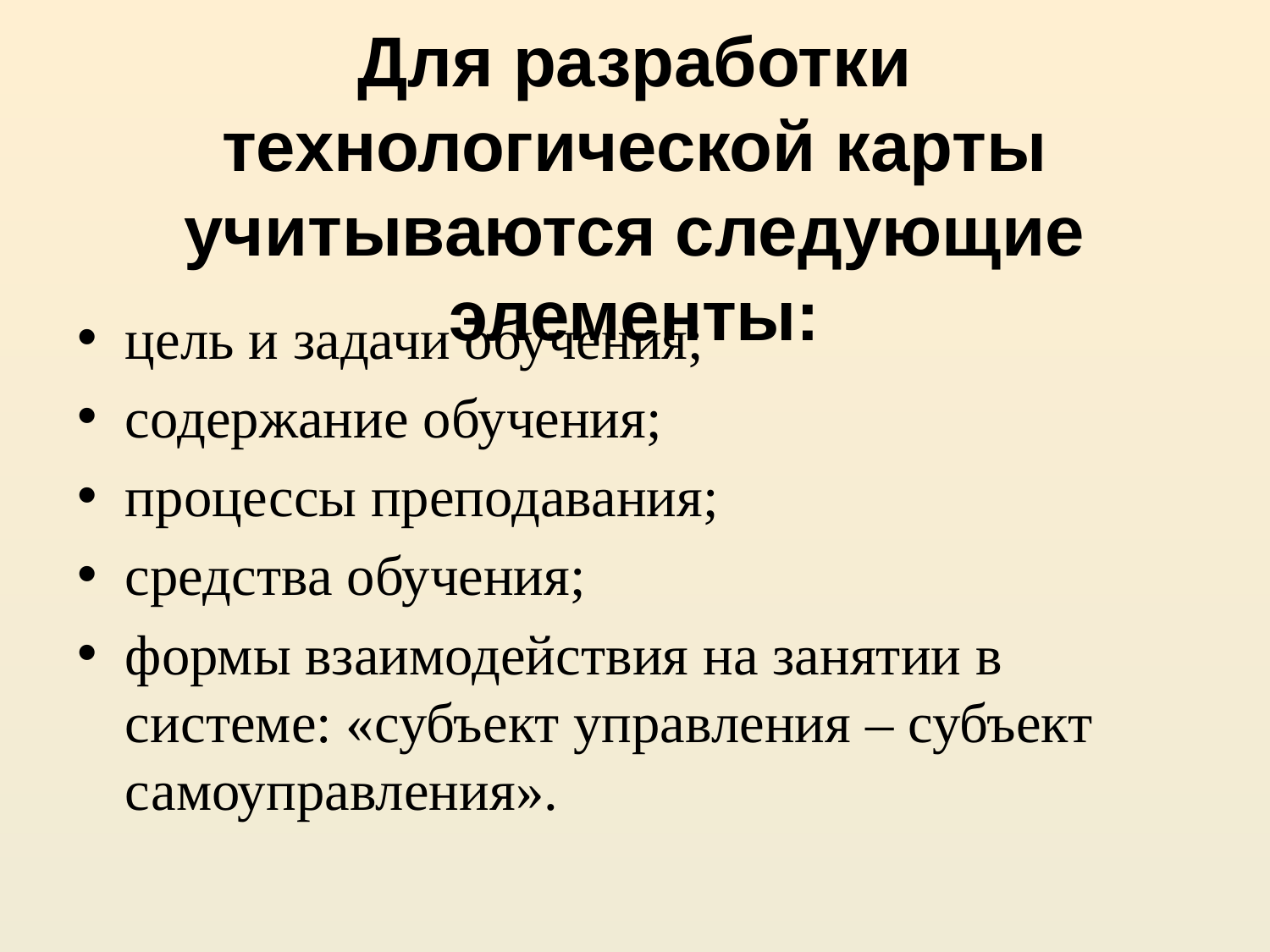

# Для разработки технологической карты учитываются следующие элементы:
цель и задачи обучения;
содержание обучения;
процессы преподавания;
средства обучения;
формы взаимодействия на занятии в системе: «субъект управления – субъект самоуправления».